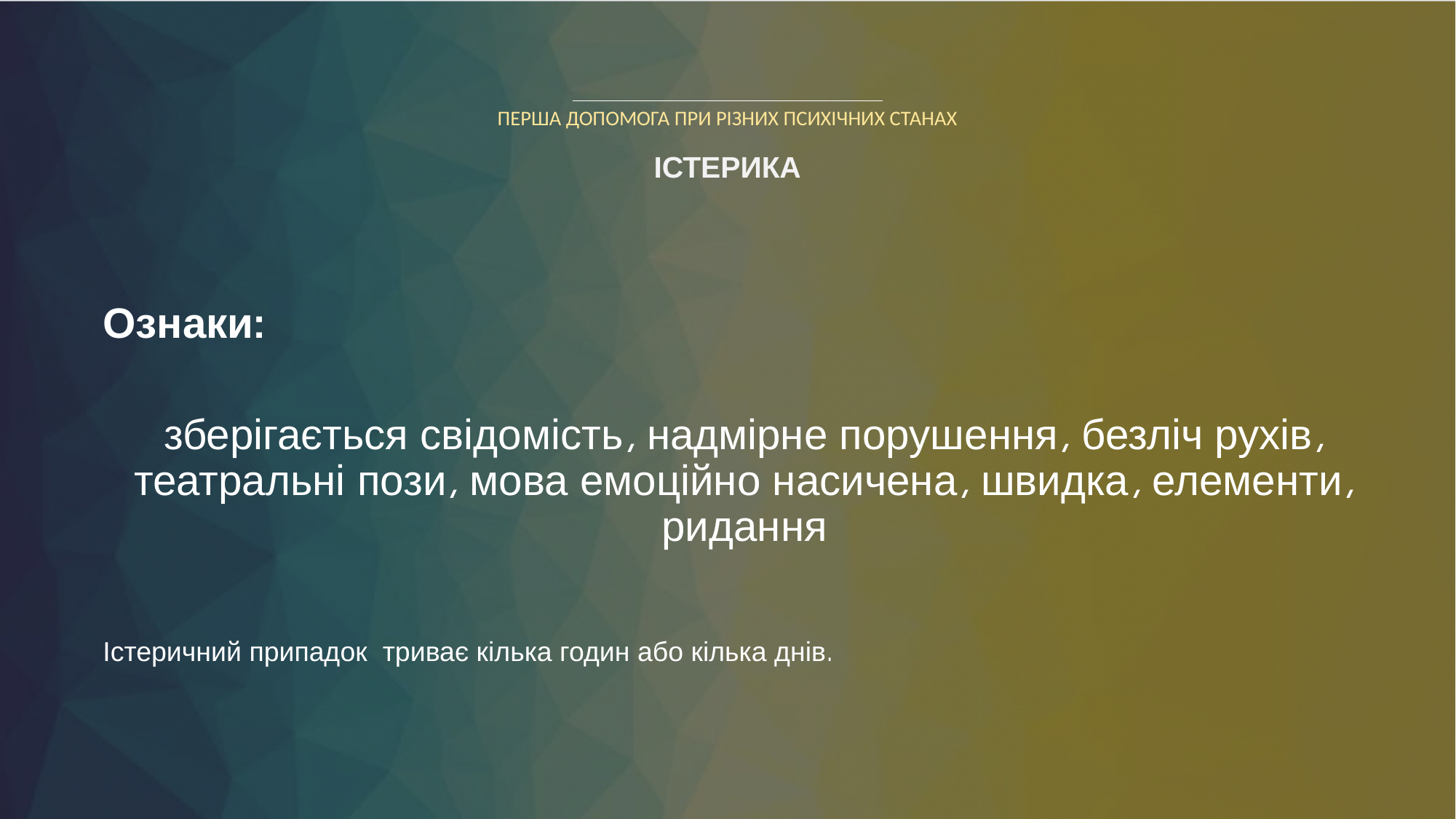

# ПЕРША ДОПОМОГА ПРИ РІЗНИХ ПСИХІЧНИХ СТАНАХ ІСТЕРИКА
Ознаки:
зберігається свідомість, надмірне порушення, безліч рухів, театральні пози, мова емоційно насичена, швидка, елементи, ридання
Істеричний припадок  триває кілька годин або кілька днів.